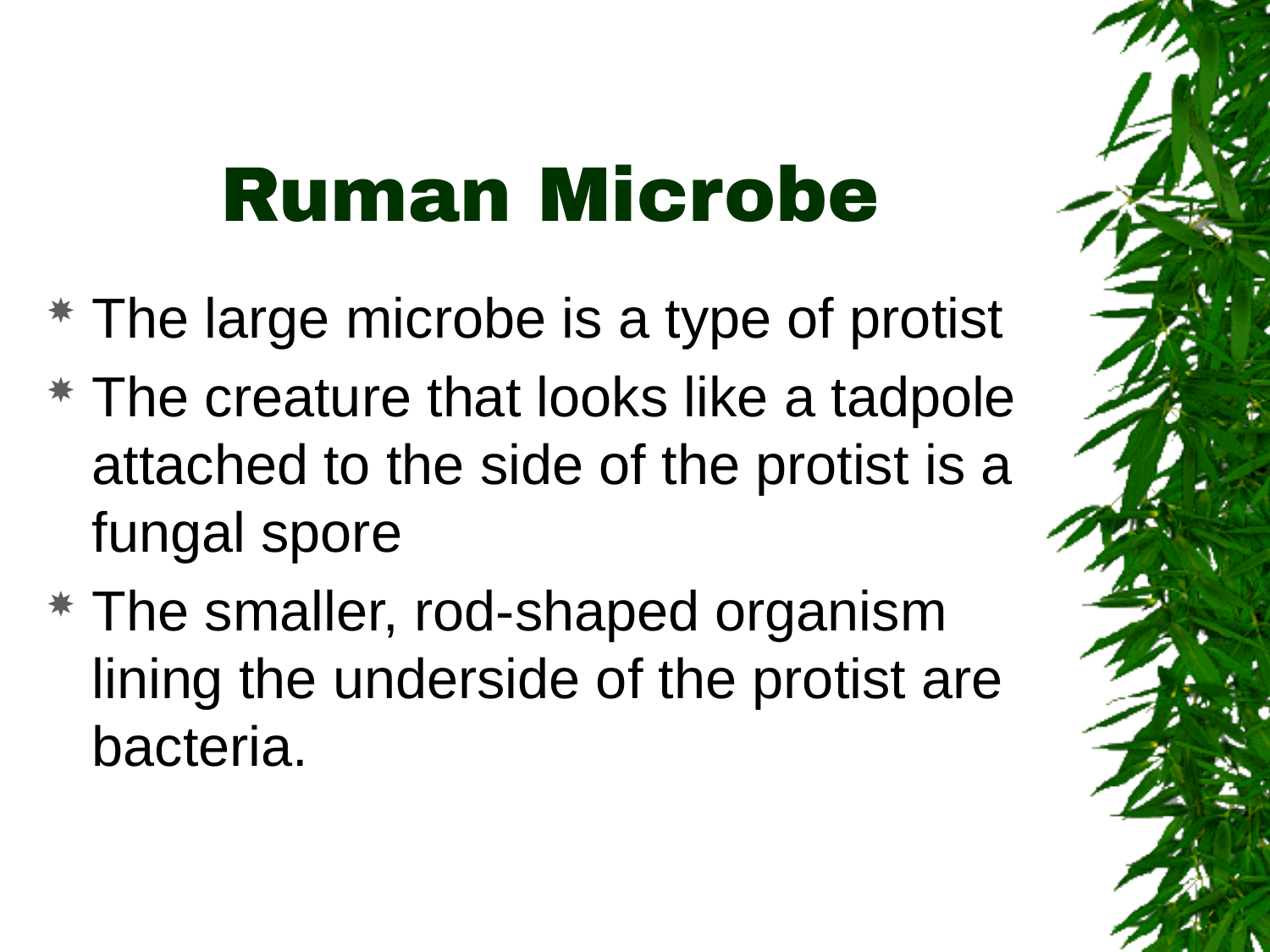

# Ruman Microbe
The large microbe is a type of protist
The creature that looks like a tadpole attached to the side of the protist is a fungal spore
The smaller, rod-shaped organism lining the underside of the protist are bacteria.